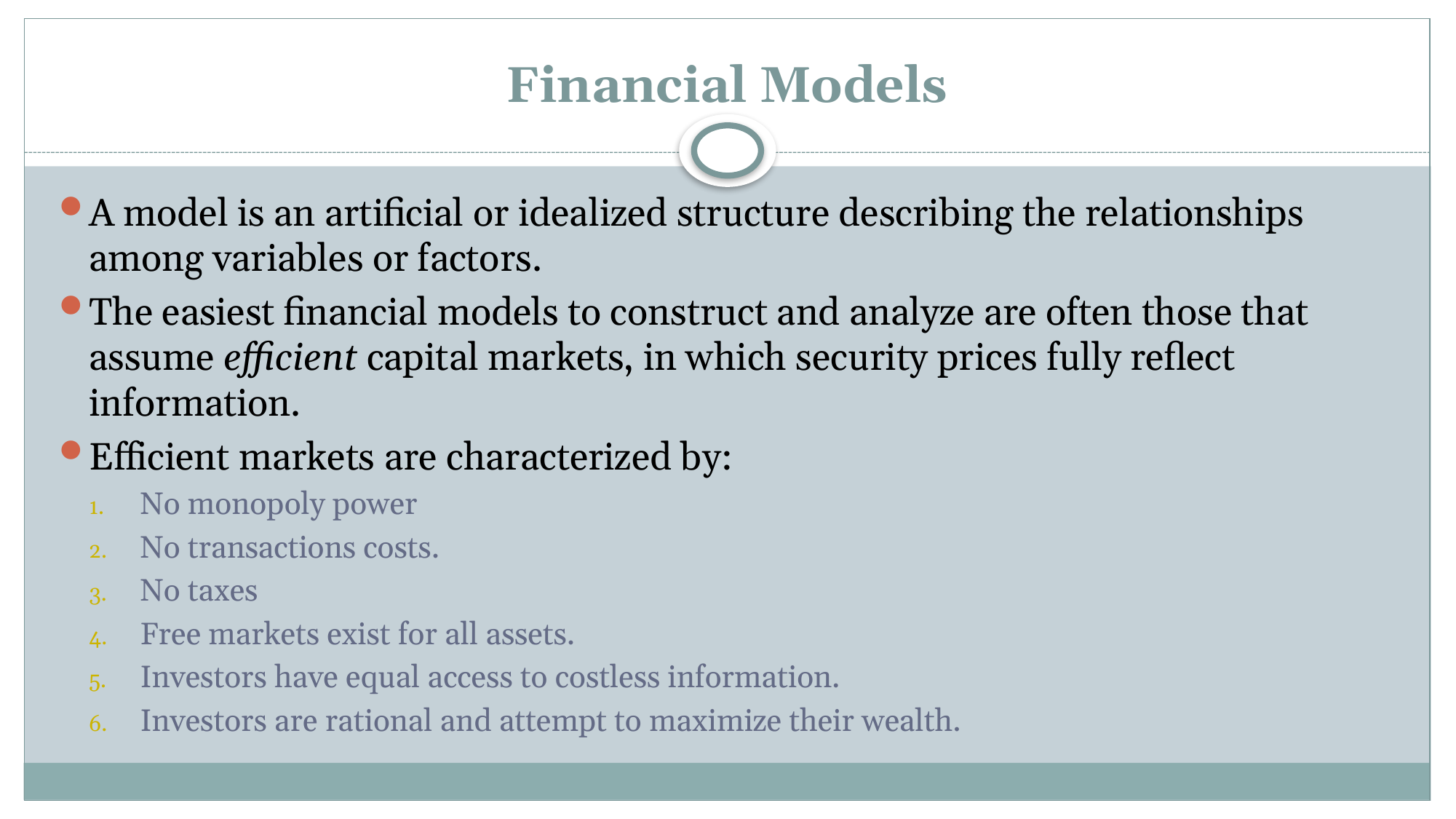

# Financial Models
A model is an artificial or idealized structure describing the relationships among variables or factors.
The easiest financial models to construct and analyze are often those that assume efficient capital markets, in which security prices fully reflect information.
Efficient markets are characterized by:
No monopoly power
No transactions costs.
No taxes
Free markets exist for all assets.
Investors have equal access to costless information.
Investors are rational and attempt to maximize their wealth.